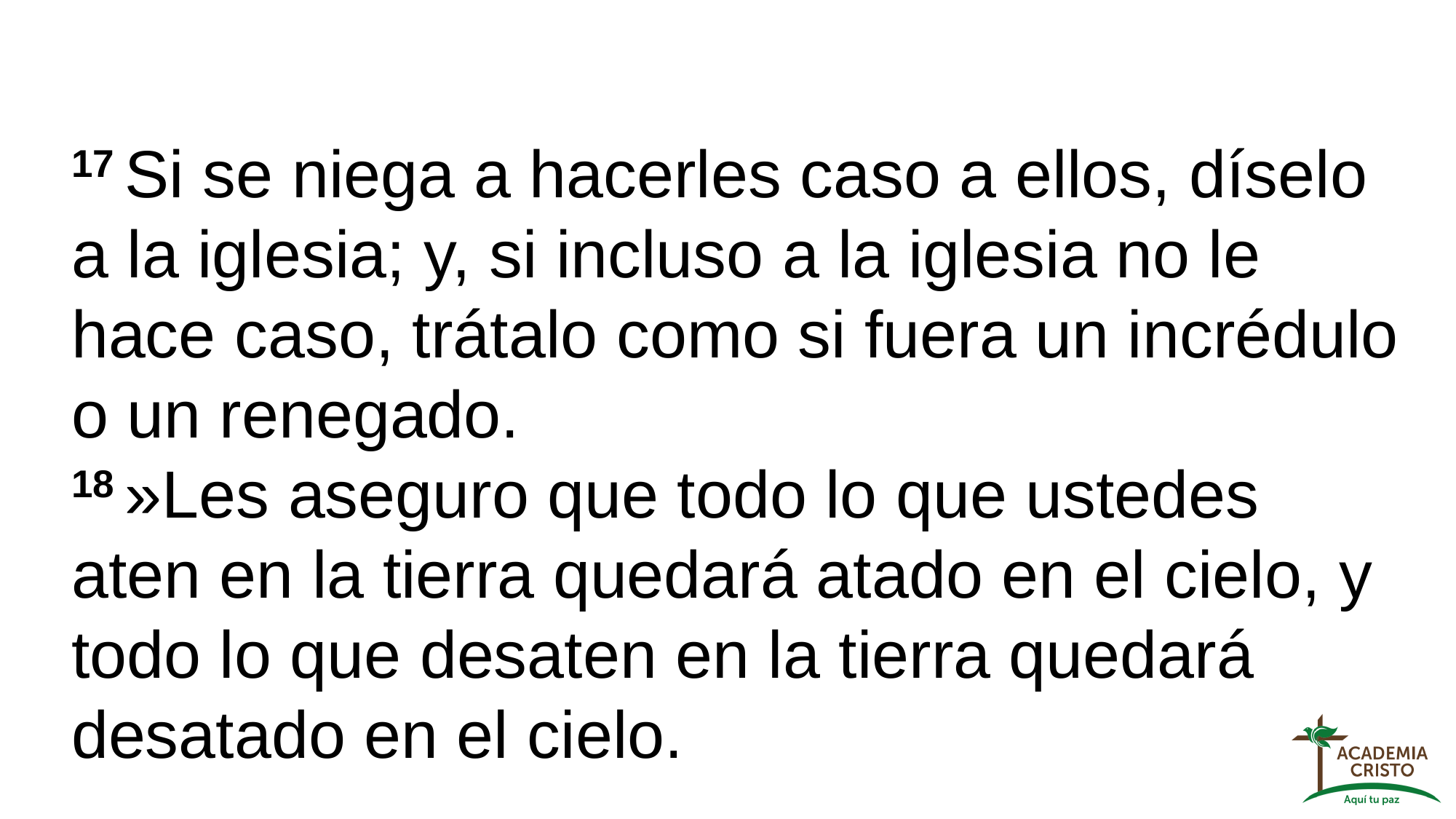

17 Si se niega a hacerles caso a ellos, díselo a la iglesia; y, si incluso a la iglesia no le hace caso, trátalo como si fuera un incrédulo o un renegado.
18 »Les aseguro que todo lo que ustedes aten en la tierra quedará atado en el cielo, y todo lo que desaten en la tierra quedará desatado en el cielo.